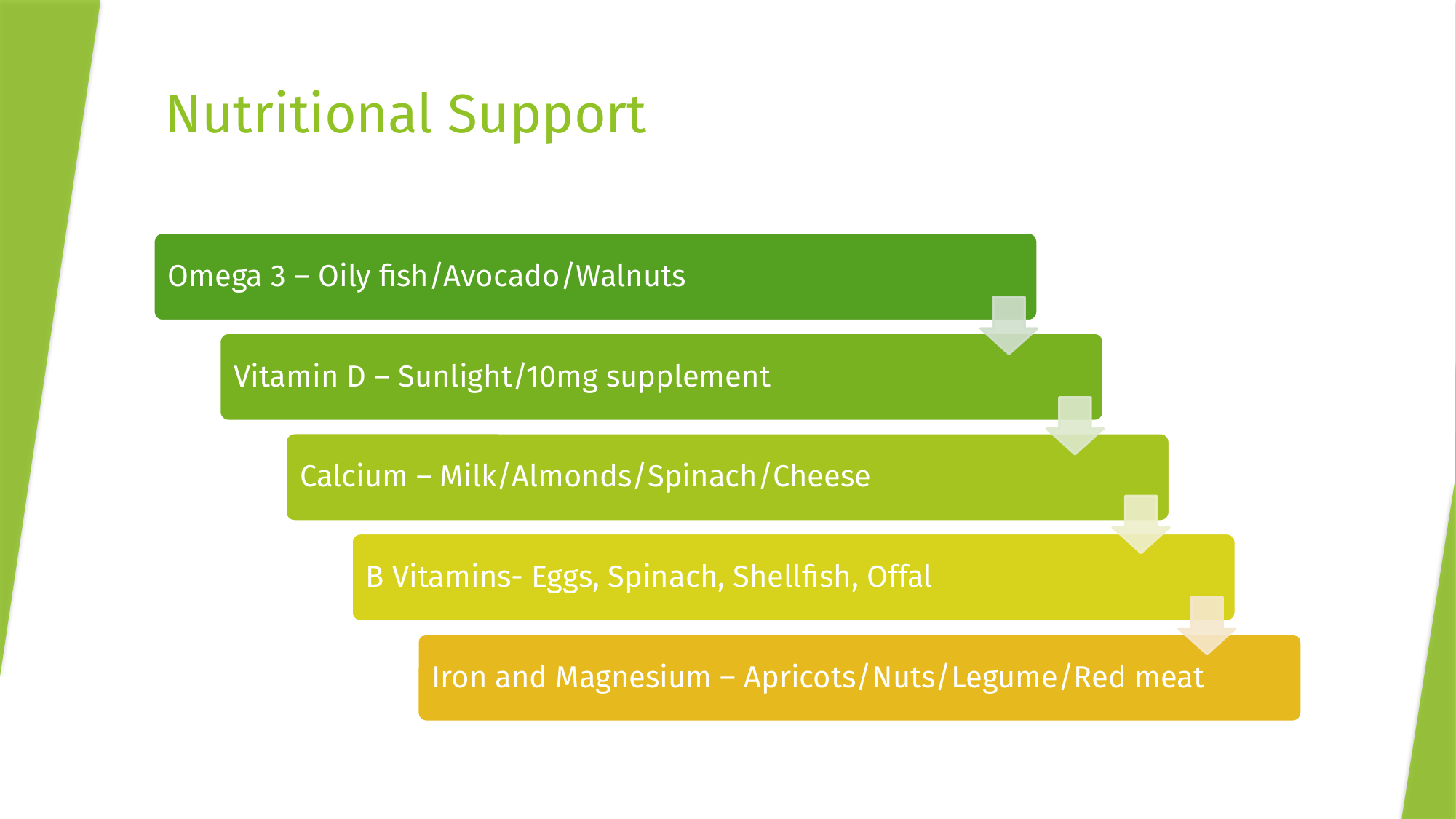

# Nutritional Support
Omega 3 – Oily fish/Avocado/Walnuts
Vitamin D – Sunlight/10mg supplement
Calcium – Milk/Almonds/Spinach/Cheese
B Vitamins- Eggs, Spinach, Shellfish, Offal
Iron and Magnesium – Apricots/Nuts/Legume/Red meat